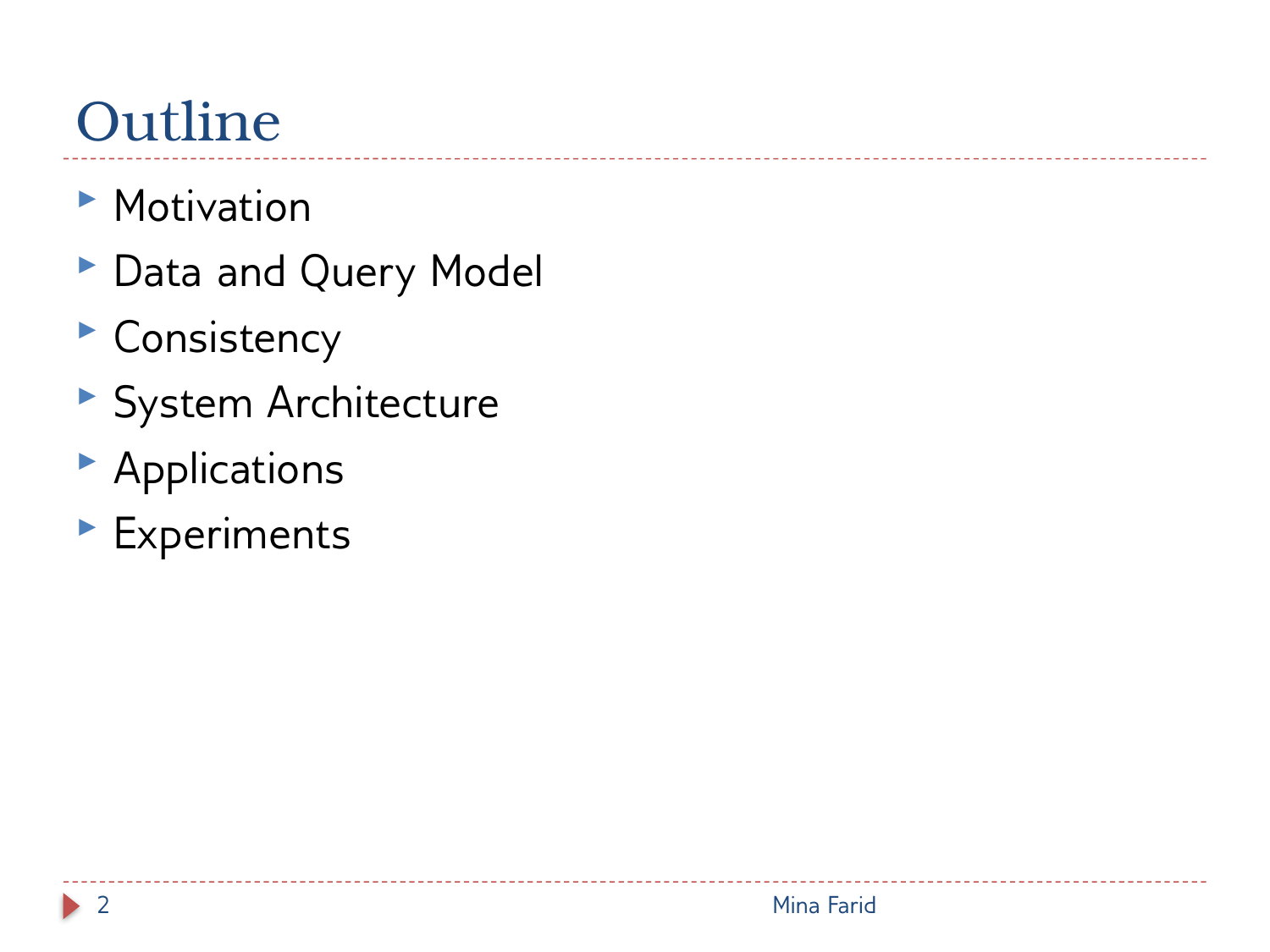

# Outline
Motivation
Data and Query Model
Consistency
System Architecture
Applications
Experiments

2
Mina Farid